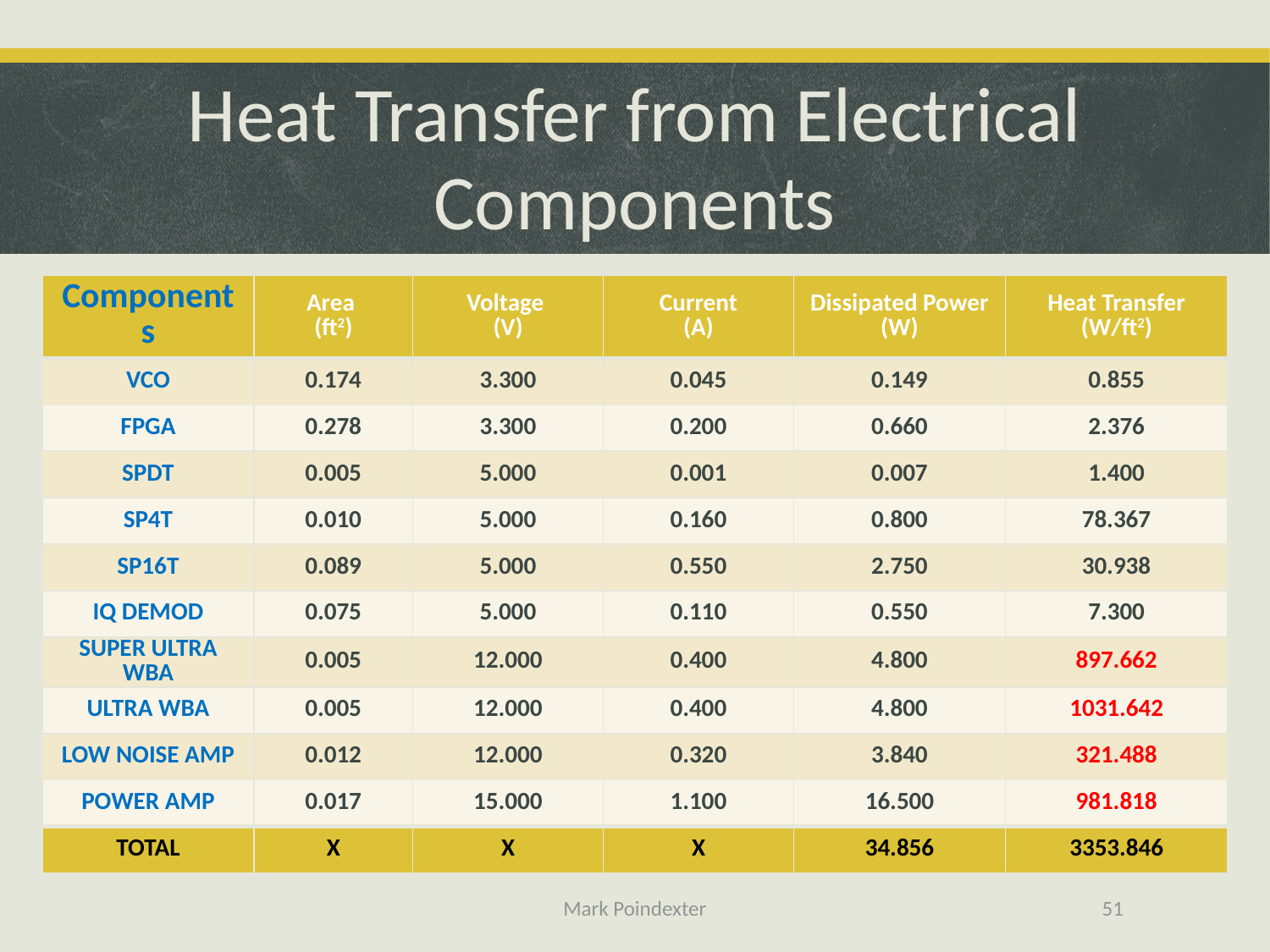

# Heat Transfer from Electrical Components
| Components | Area (ft2) | Voltage (V) | Current (A) | Dissipated Power (W) | Heat Transfer (W/ft2) |
| --- | --- | --- | --- | --- | --- |
| VCO | 0.174 | 3.300 | 0.045 | 0.149 | 0.855 |
| FPGA | 0.278 | 3.300 | 0.200 | 0.660 | 2.376 |
| SPDT | 0.005 | 5.000 | 0.001 | 0.007 | 1.400 |
| SP4T | 0.010 | 5.000 | 0.160 | 0.800 | 78.367 |
| SP16T | 0.089 | 5.000 | 0.550 | 2.750 | 30.938 |
| IQ DEMOD | 0.075 | 5.000 | 0.110 | 0.550 | 7.300 |
| SUPER ULTRA WBA | 0.005 | 12.000 | 0.400 | 4.800 | 897.662 |
| ULTRA WBA | 0.005 | 12.000 | 0.400 | 4.800 | 1031.642 |
| LOW NOISE AMP | 0.012 | 12.000 | 0.320 | 3.840 | 321.488 |
| POWER AMP | 0.017 | 15.000 | 1.100 | 16.500 | 981.818 |
| TOTAL | X | X | X | 34.856 | 3353.846 |
Mark Poindexter
51